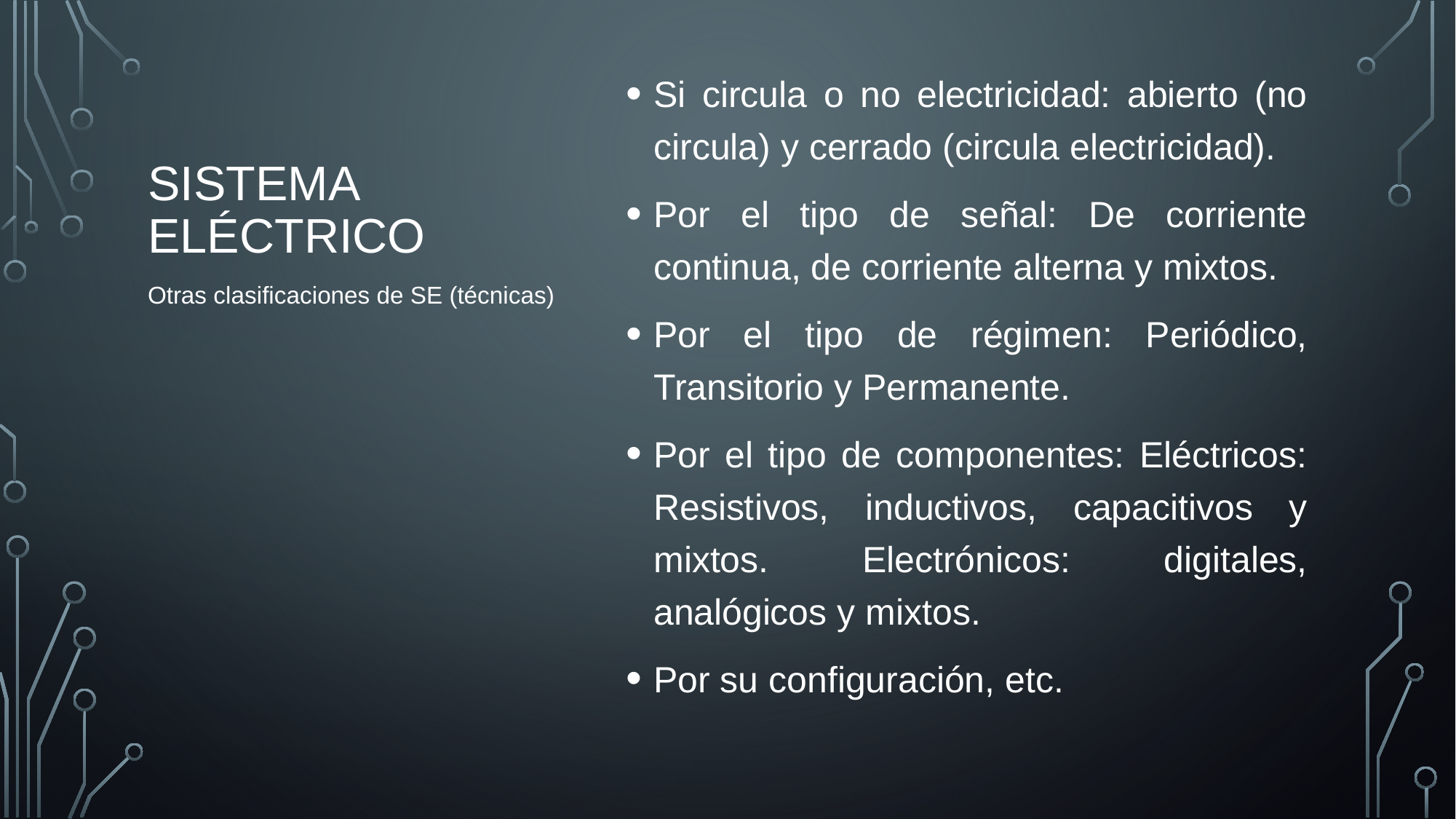

Si circula o no electricidad: abierto (no circula) y cerrado (circula electricidad).
Por el tipo de señal: De corriente continua, de corriente alterna y mixtos.
Por el tipo de régimen: Periódico, Transitorio y Permanente.
Por el tipo de componentes: Eléctricos: Resistivos, inductivos, capacitivos y mixtos. Electrónicos: digitales, analógicos y mixtos.
Por su configuración, etc.
# Sistema eléctrico
Otras clasificaciones de SE (técnicas)